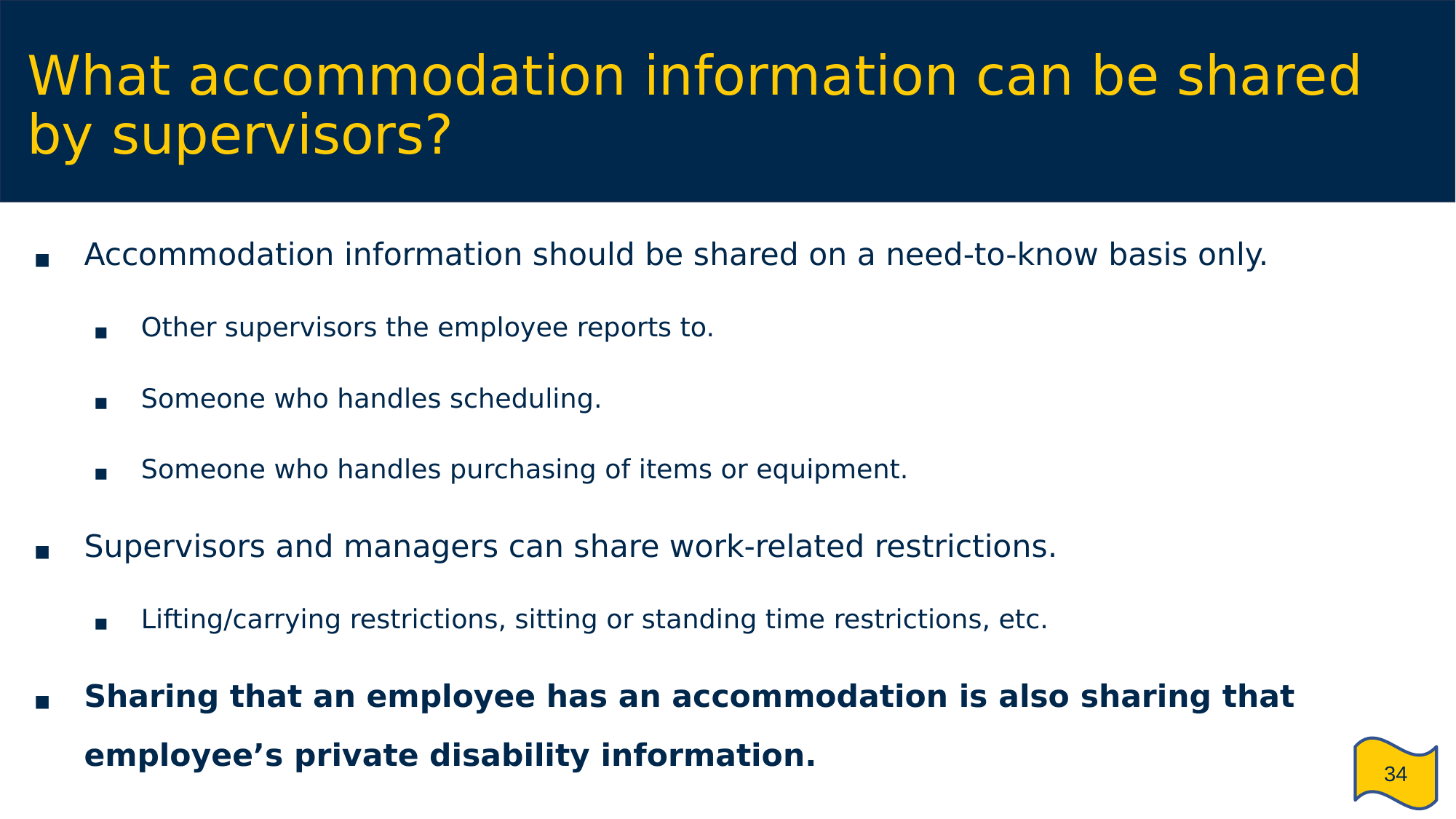

# What accommodation information can be shared by supervisors?
Accommodation information should be shared on a need-to-know basis only.
Other supervisors the employee reports to.
Someone who handles scheduling.
Someone who handles purchasing of items or equipment.
Supervisors and managers can share work-related restrictions.
Lifting/carrying restrictions, sitting or standing time restrictions, etc.
Sharing that an employee has an accommodation is also sharing that employee’s private disability information.